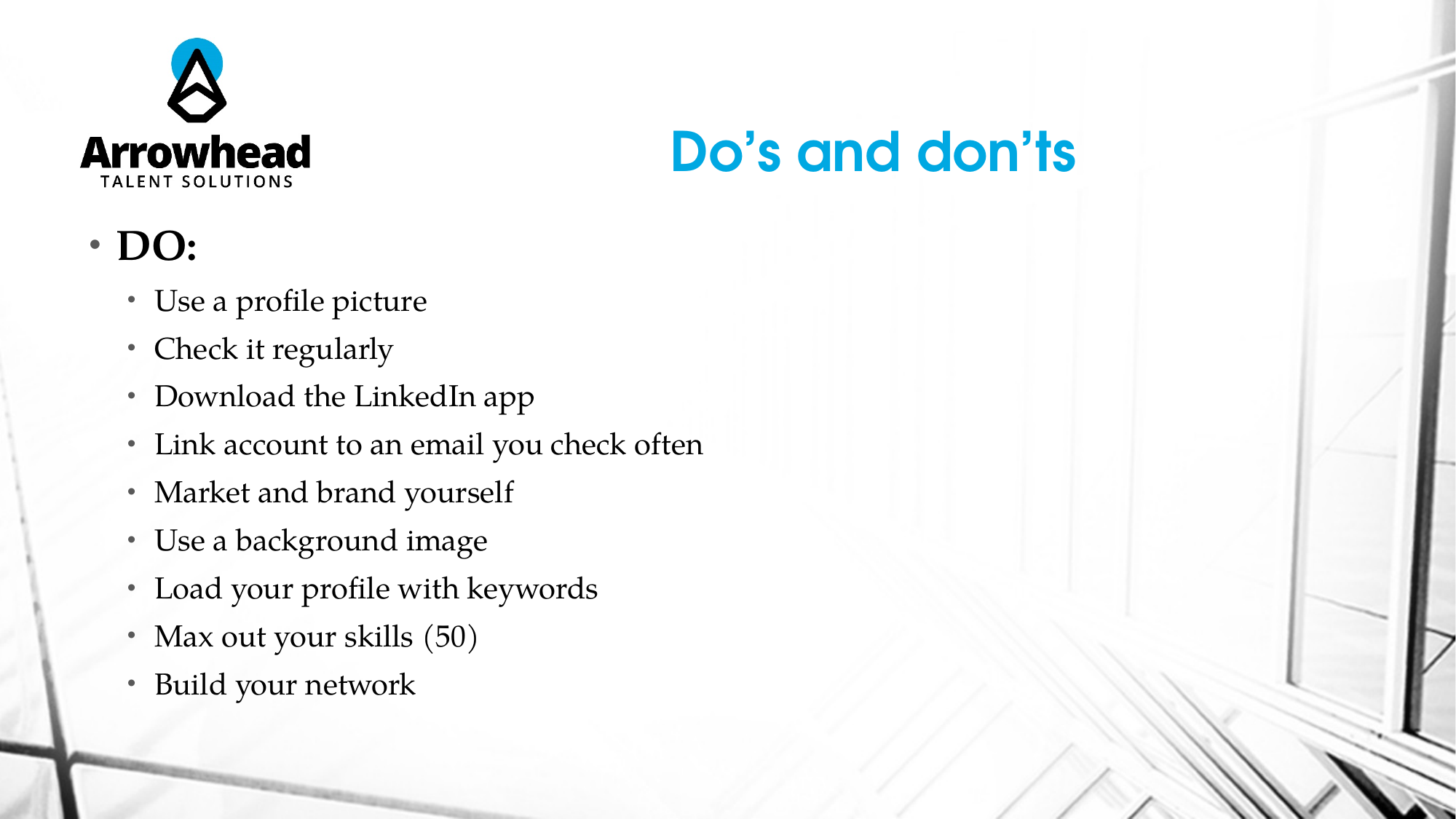

# Do’s and don’ts
DO:
Use a profile picture
Check it regularly
Download the LinkedIn app
Link account to an email you check often
Market and brand yourself
Use a background image
Load your profile with keywords
Max out your skills (50)
Build your network